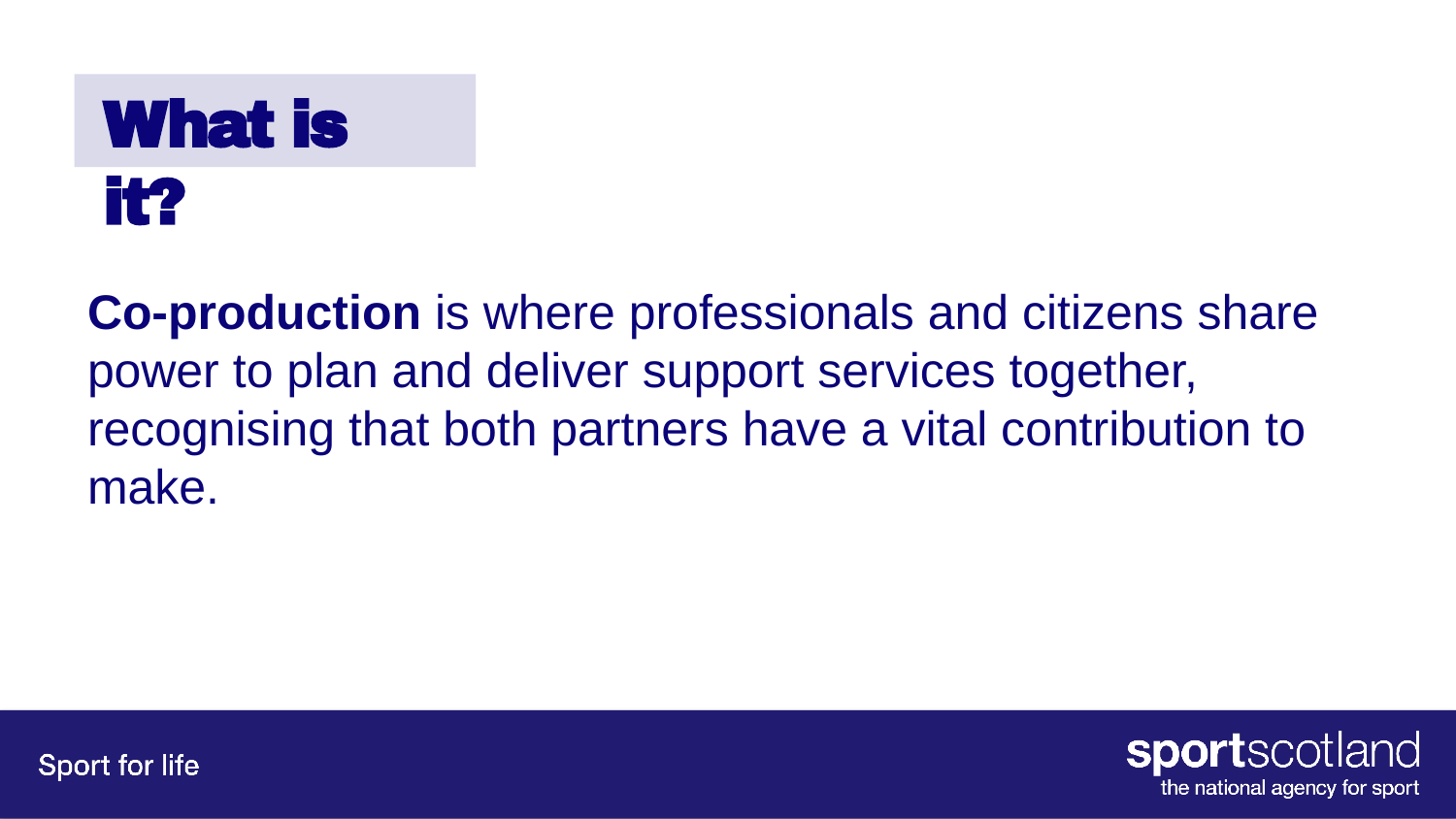

# What is it?
Co-production is where professionals and citizens share power to plan and deliver support services together, recognising that both partners have a vital contribution to make.